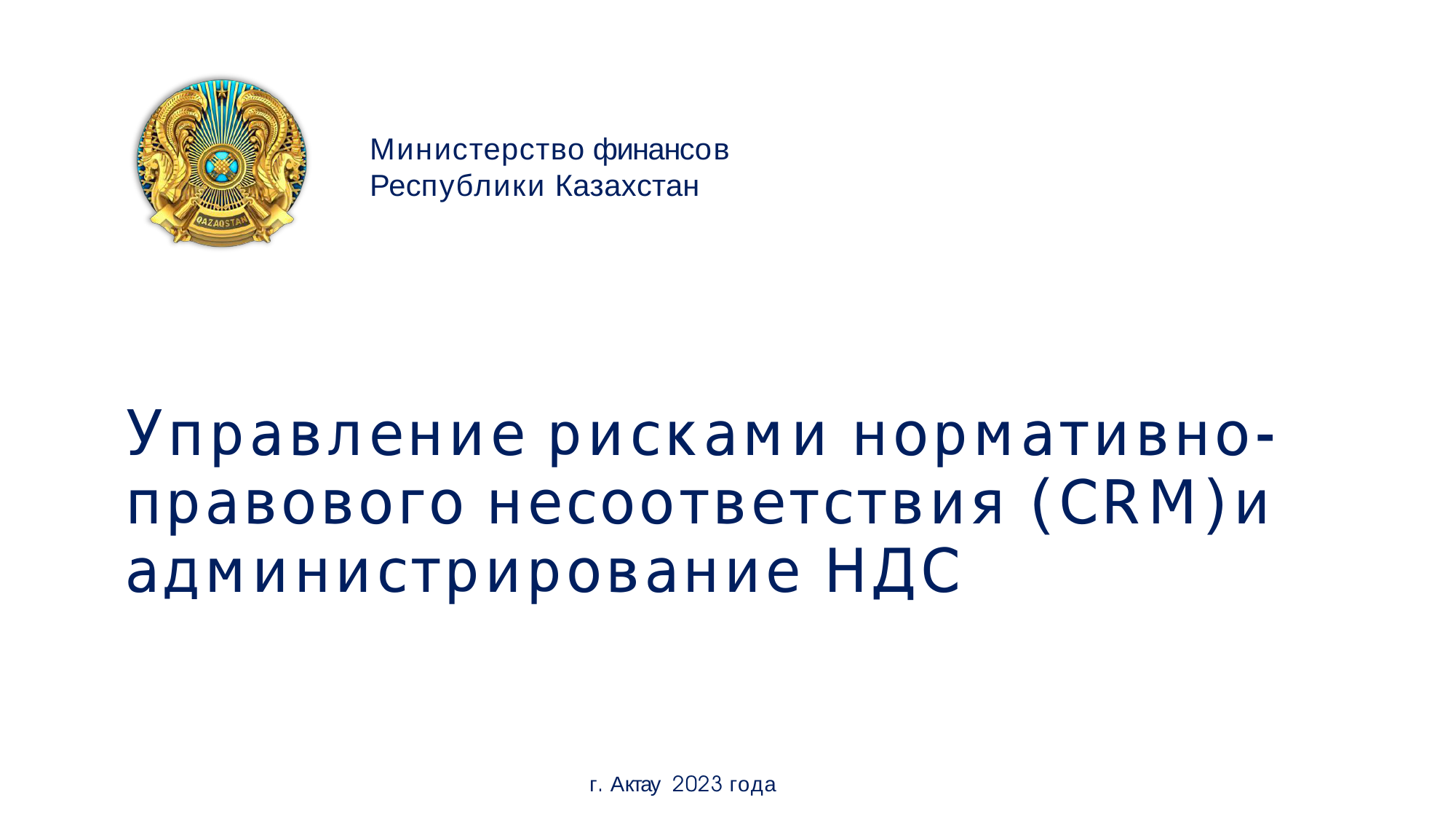

Министерство финансов
Республики Казахстан
Управление рисками нормативно-
правового несоответствия (CRM)и администрирование НДС
г. Актау  2023 года